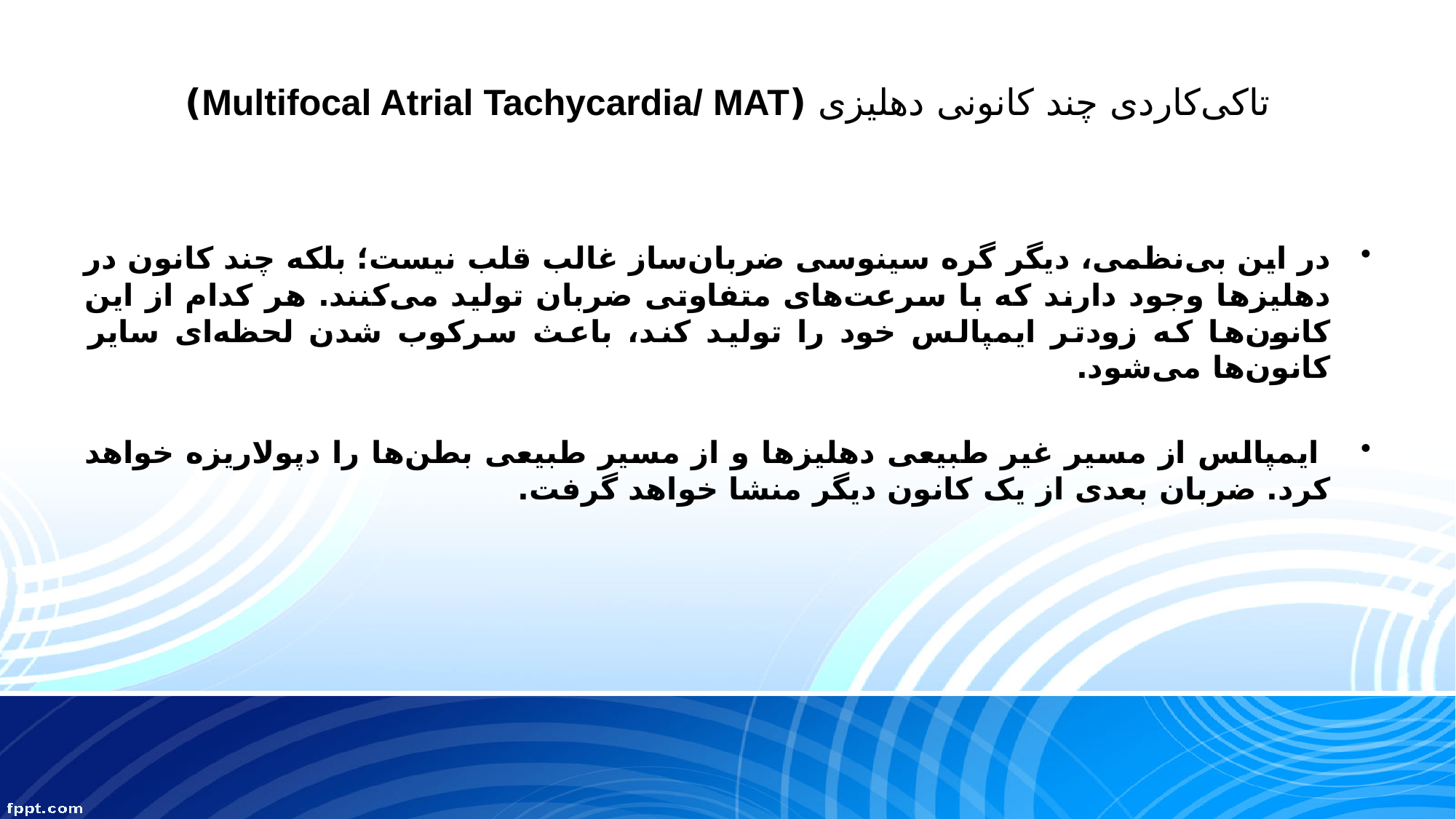

# تاکی‌کاردی چند کانونی دهلیزی (Multifocal Atrial Tachycardia/ MAT)

در این بی‌نظمی، دیگر گره سینوسی ضربان‌ساز غالب قلب نیست؛ بلکه چند کانون در دهلیزها وجود دارند که با سرعت‌های متفاوتی ضربان تولید می‌کنند. هر کدام از این کانون‌ها که زودتر ایمپالس خود را تولید کند، باعث سرکوب شدن لحظه‌ای سایر کانون‌ها می‌شود.

 ایمپالس از مسیر غیر طبیعی دهلیزها و از مسیر طبیعی بطن‌ها را دپولاریزه خواهد کرد. ضربان بعدی از یک کانون دیگر منشا خواهد گرفت.